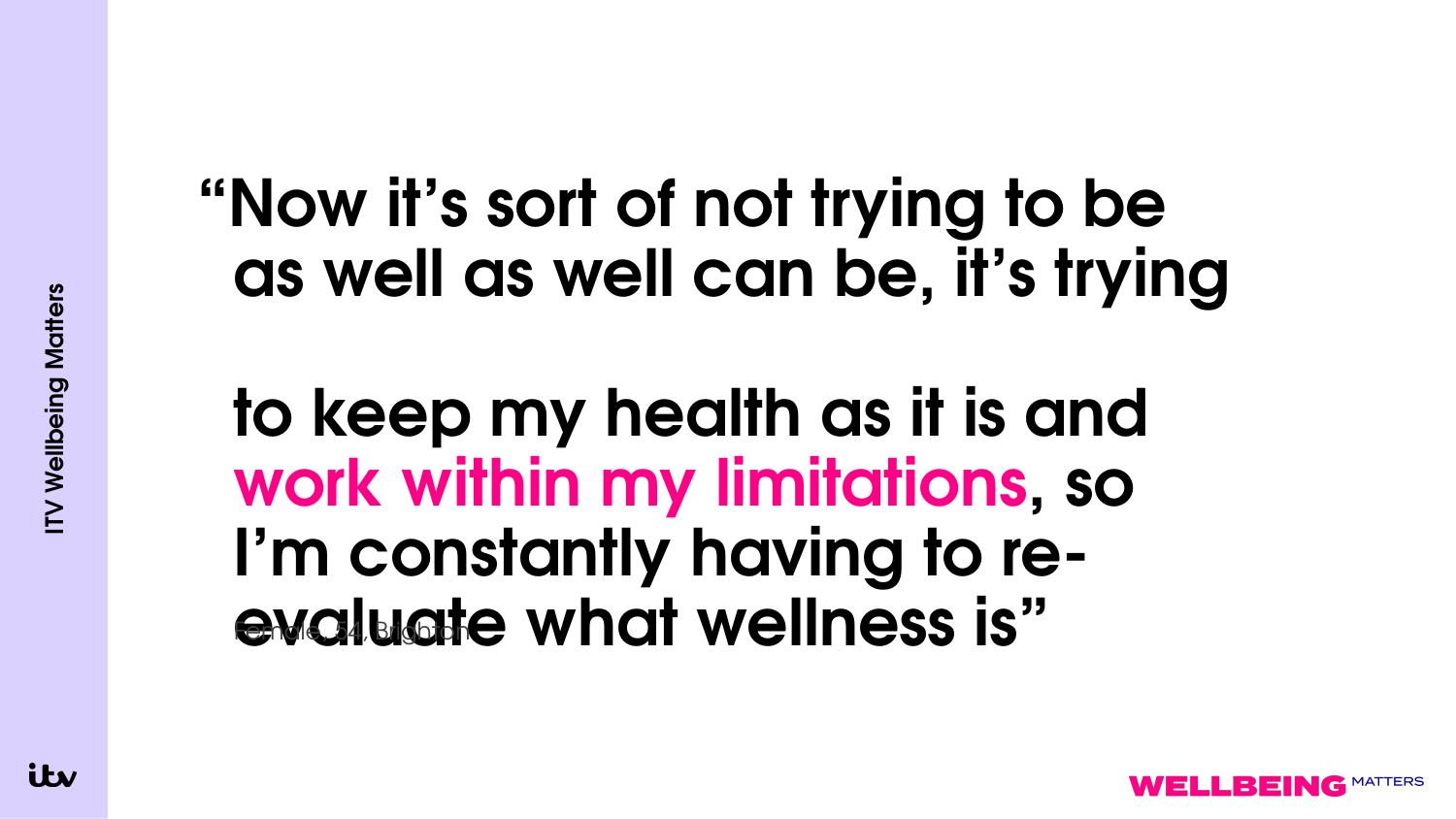

“Now it’s sort of not trying to be
  as well as well can be, it’s trying
  to keep my health as it is and
  work within my limitations, so
  I’m constantly having to re-
  evaluate what wellness is”
# ITV Wellbeing Matters
Female, 54, Brighton